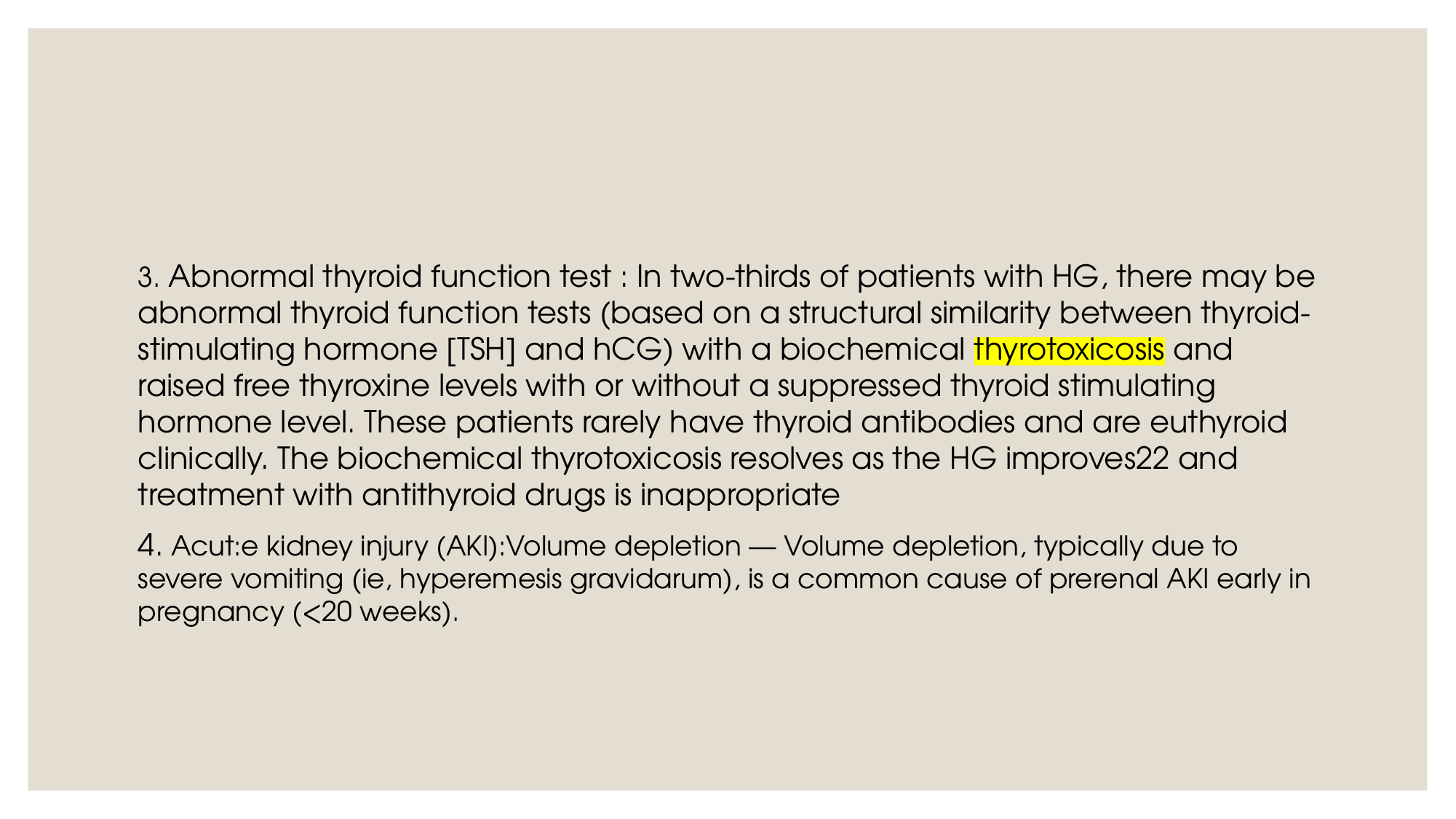

#
3. Abnormal thyroid function test : In two-thirds of patients with HG, there may be abnormal thyroid function tests (based on a structural similarity between thyroid-stimulating hormone [TSH] and hCG) with a biochemical thyrotoxicosis and raised free thyroxine levels with or without a suppressed thyroid stimulating hormone level. These patients rarely have thyroid antibodies and are euthyroid clinically. The biochemical thyrotoxicosis resolves as the HG improves22 and treatment with antithyroid drugs is inappropriate
4. Acut:e kidney injury (AKI):Volume depletion — Volume depletion, typically due to severe vomiting (ie, hyperemesis gravidarum), is a common cause of prerenal AKI early in pregnancy (<20 weeks).